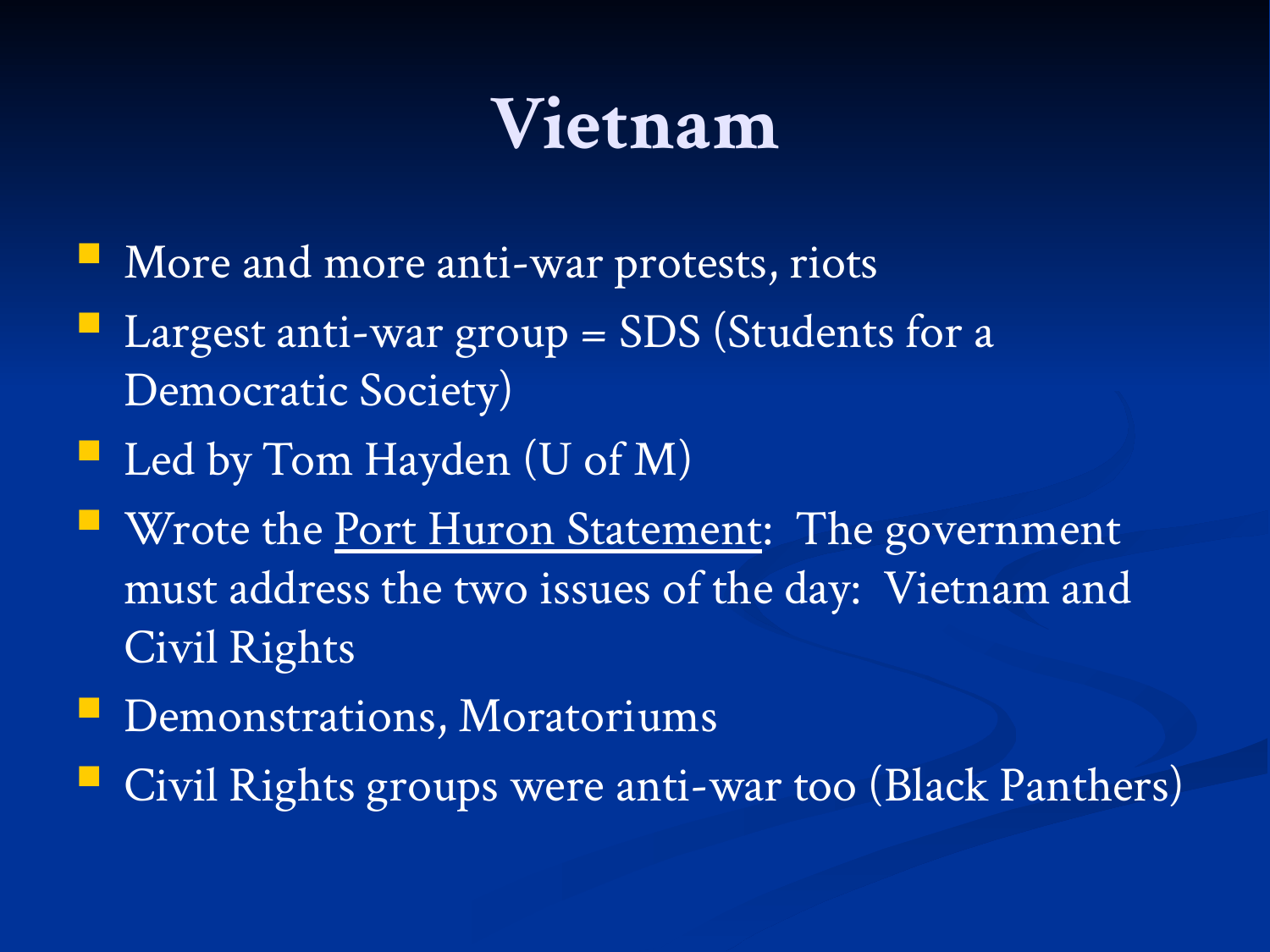

# Vietnam
More and more anti-war protests, riots
Largest anti-war group = SDS (Students for a Democratic Society)
Led by Tom Hayden (U of M)
Wrote the Port Huron Statement:  The government must address the two issues of the day:  Vietnam and Civil Rights
Demonstrations, Moratoriums
Civil Rights groups were anti-war too (Black Panthers)